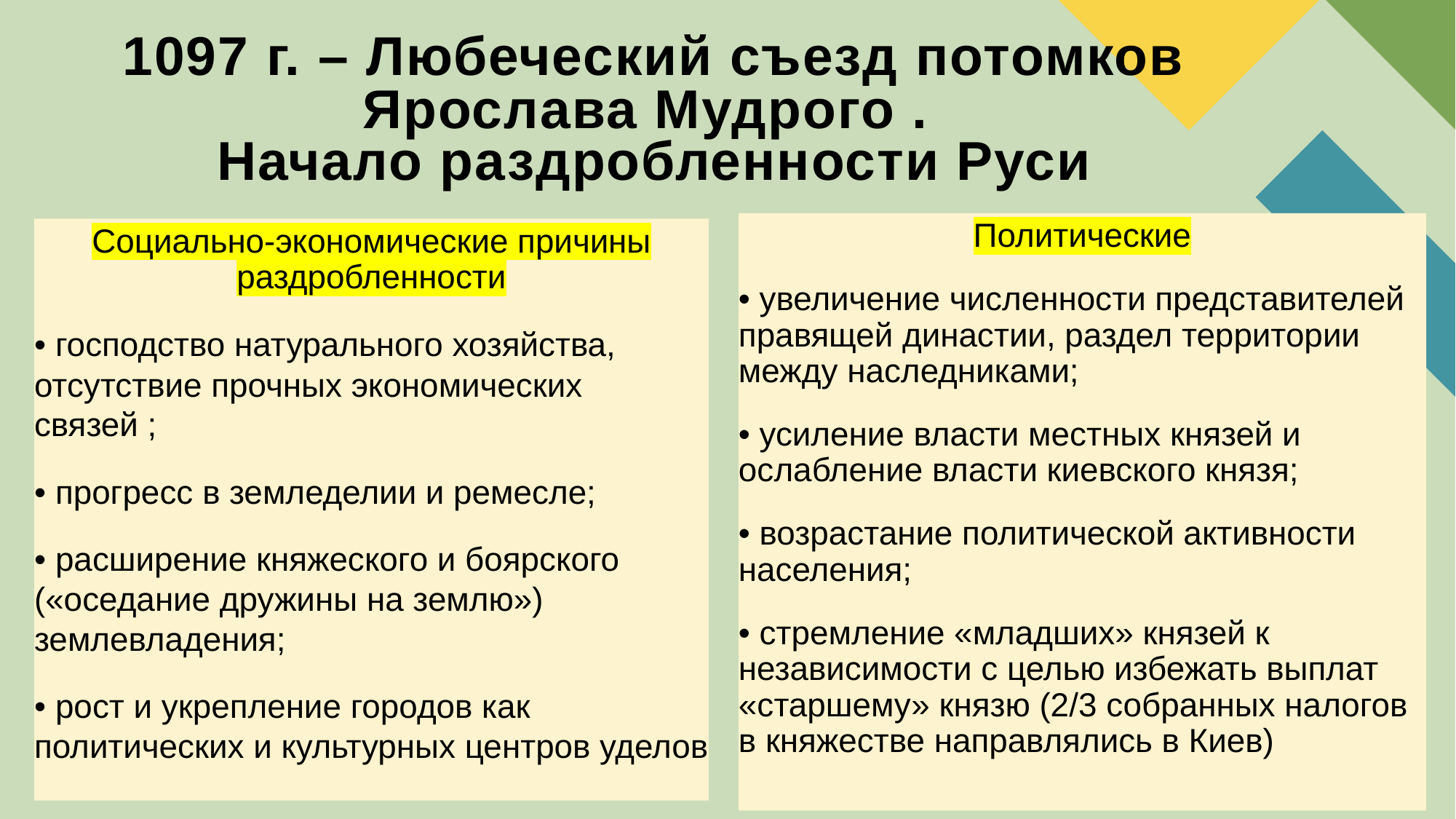

# 1097 г. – Любеческий съезд потомков Ярослава Мудрого . Начало раздробленности Руси
Политические
• увеличение численности представителей правящей династии, раздел территории между наследниками;
• усиление власти местных князей и ослабление власти киевского князя;
• возрастание политической активности населения;
• стремление «младших» князей к независимости с целью избежать выплат «старшему» князю (2/3 собранных налогов в княжестве направлялись в Киев)
Социально-экономические причины раздробленности
• господство натурального хозяйства, отсутствие прочных экономических связей ;
• прогресс в земледелии и ремесле;
• расширение княжеского и боярского («оседание дружины на землю») землевладения;
• рост и укрепление городов как политических и культурных центров уделов